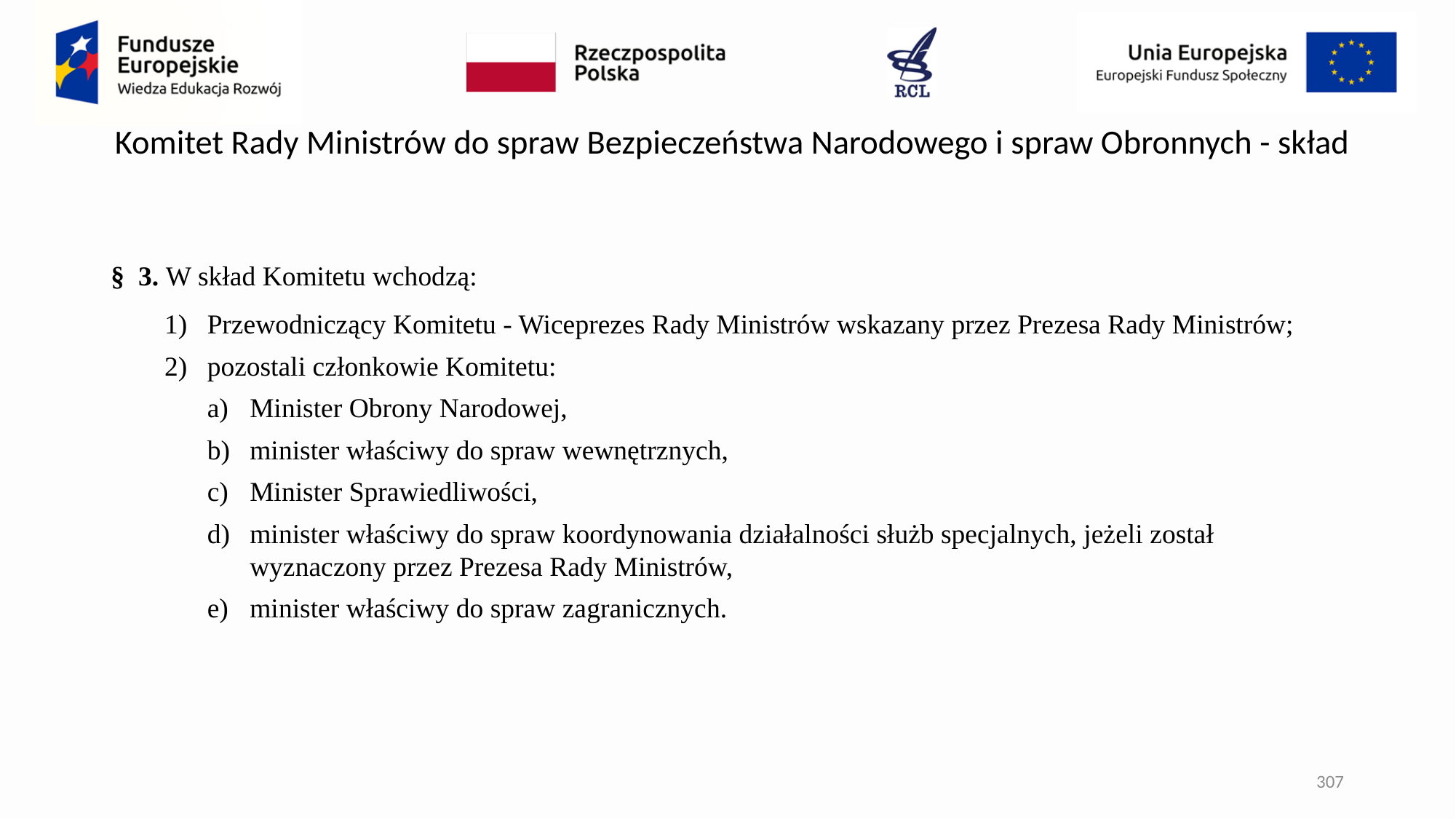

# Komitet Rady Ministrów do spraw Bezpieczeństwa Narodowego i spraw Obronnych - skład
§  3. W skład Komitetu wchodzą:
Przewodniczący Komitetu - Wiceprezes Rady Ministrów wskazany przez Prezesa Rady Ministrów;
pozostali członkowie Komitetu:
Minister Obrony Narodowej,
minister właściwy do spraw wewnętrznych,
Minister Sprawiedliwości,
minister właściwy do spraw koordynowania działalności służb specjalnych, jeżeli został wyznaczony przez Prezesa Rady Ministrów,
minister właściwy do spraw zagranicznych.

307